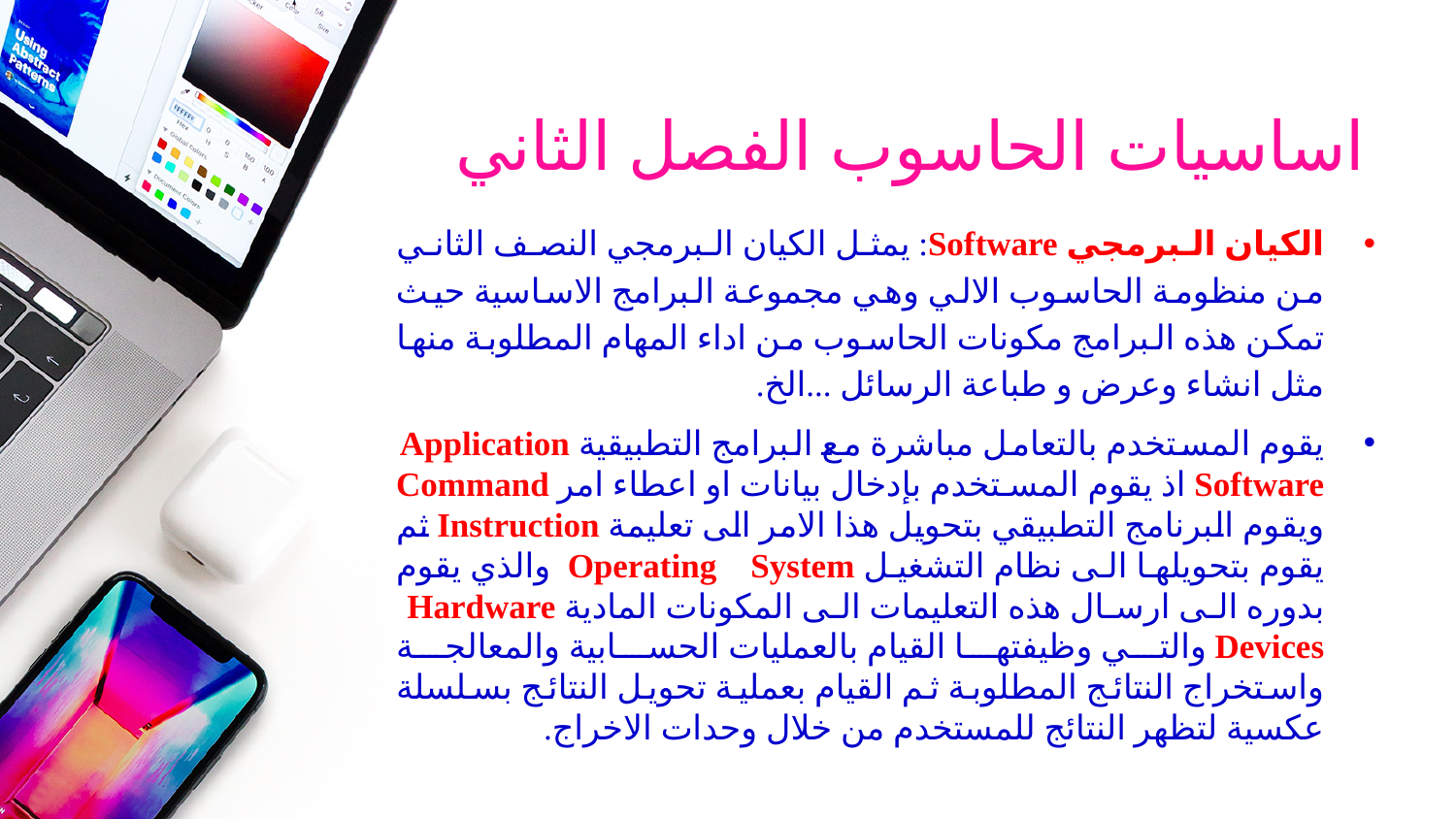

# اساسيات الحاسوب الفصل الثاني
الكيان البرمجي Software: يمثل الكيان البرمجي النصف الثاني من منظومة الحاسوب الالي وهي مجموعة البرامج الاساسية حيث تمكن هذه البرامج مكونات الحاسوب من اداء المهام المطلوبة منها مثل انشاء وعرض و طباعة الرسائل ...الخ.
يقوم المستخدم بالتعامل مباشرة مع البرامج التطبيقية Application Software اذ يقوم المستخدم بإدخال بيانات او اعطاء امر Command ويقوم البرنامج التطبيقي بتحويل هذا الامر الى تعليمة Instruction ثم يقوم بتحويلها الى نظام التشغيل Operating  System  والذي يقوم بدوره الى ارسال هذه التعليمات الى المكونات المادية Hardware Devices والتي وظيفتها القيام بالعمليات الحسابية والمعالجة واستخراج النتائج المطلوبة ثم القيام بعملية تحويل النتائج بسلسلة عكسية لتظهر النتائج للمستخدم من خلال وحدات الاخراج.